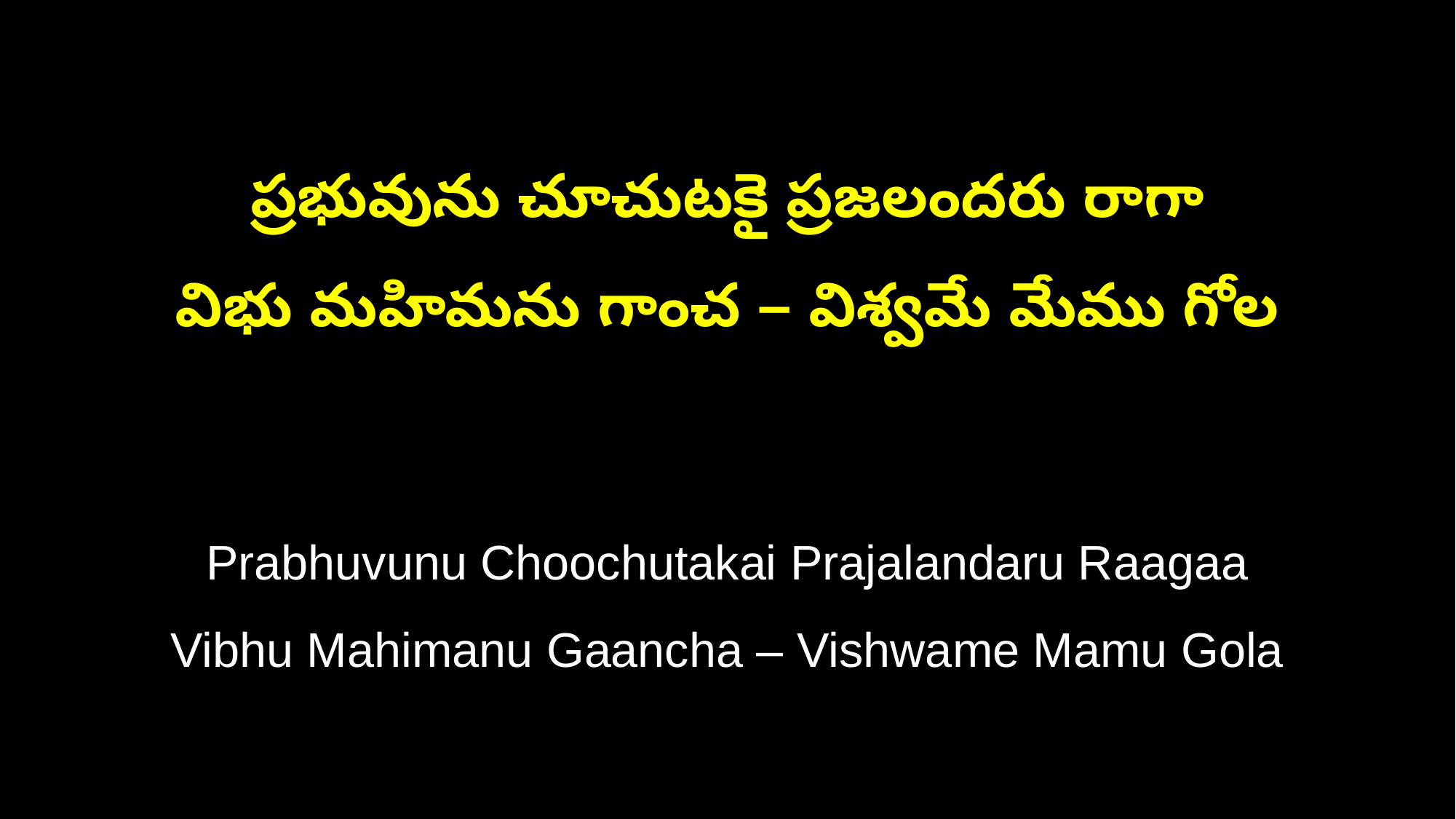

ప్రభువును చూచుటకై ప్రజలందరు రాగా
విభు మహిమను గాంచ – విశ్వమే మేము గోల
Prabhuvunu Choochutakai Prajalandaru Raagaa
Vibhu Mahimanu Gaancha – Vishwame Mamu Gola